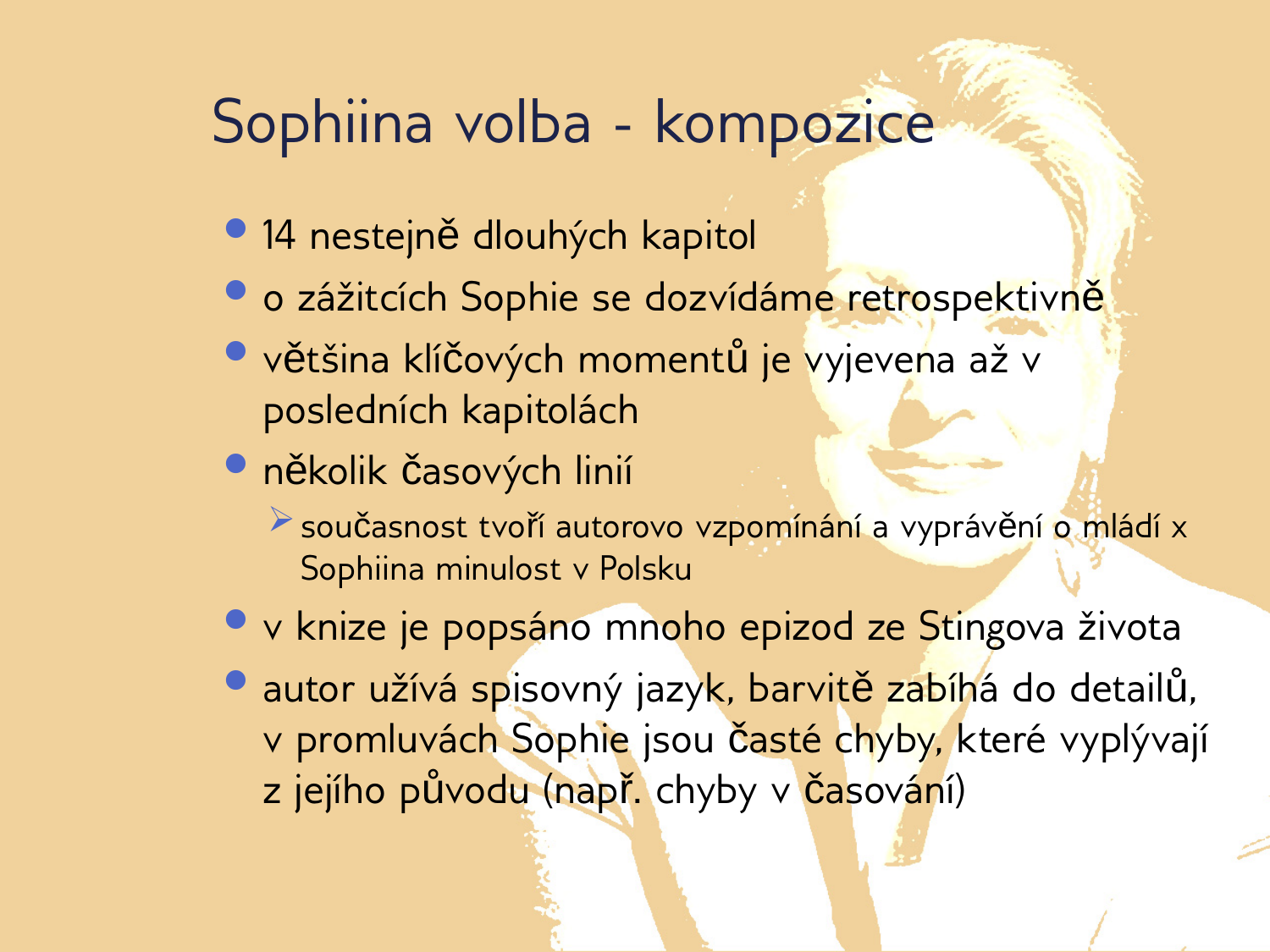

# Sophiina volba - kompozice
14 nestejně dlouhých kapitol
o zážitcích Sophie se dozvídáme retrospektivně
většina klíčových momentů je vyjevena až v posledních kapitolách
několik časových linií
současnost tvoří autorovo vzpomínání a vyprávění o mládí x Sophiina minulost v Polsku
v knize je popsáno mnoho epizod ze Stingova života
autor užívá spisovný jazyk, barvitě zabíhá do detailů,
v promluvách Sophie jsou časté chyby, které vyplývají z jejího původu (např. chyby v časování)